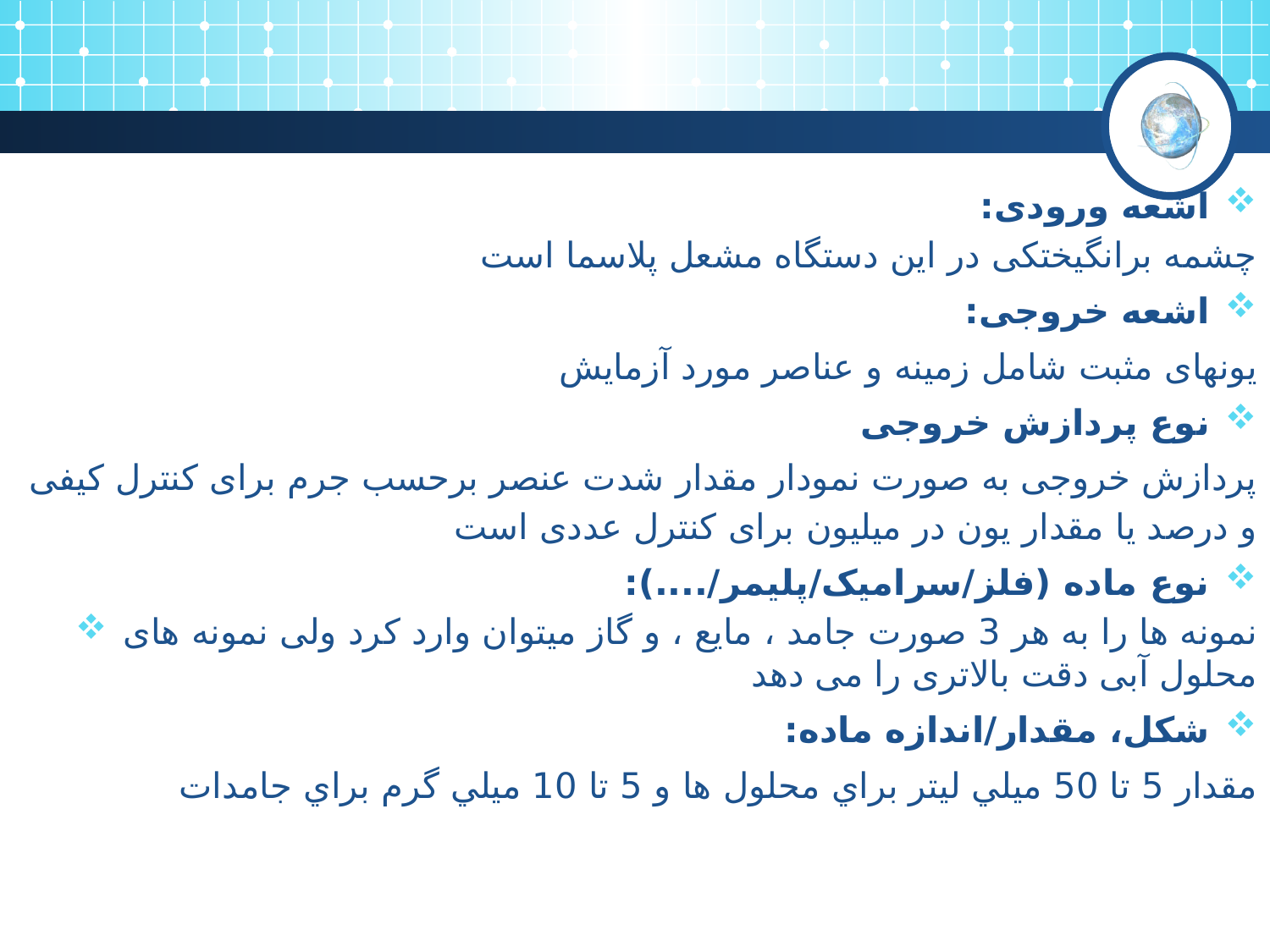

#
اشعه ورودی:
چشمه برانگیختکی در این دستگاه مشعل پلاسما است
اشعه خروجی:
یونهای مثبت شامل زمینه و عناصر مورد آزمایش
نوع پردازش خروجی
پردازش خروجی به صورت نمودار مقدار شدت عنصر برحسب جرم برای کنترل کیفی و درصد یا مقدار یون در میلیون برای کنترل عددی است
نوع ماده (فلز/سرامیک/پلیمر/....):
نمونه ها را به هر 3 صورت جامد ، مایع ، و گاز میتوان وارد کرد ولی نمونه های محلول آبی دقت بالاتری را می دهد
شکل، مقدار/اندازه ماده:
مقدار 5 تا 50 ميلي ليتر براي محلول ها و 5 تا 10 ميلي گرم براي جامدات